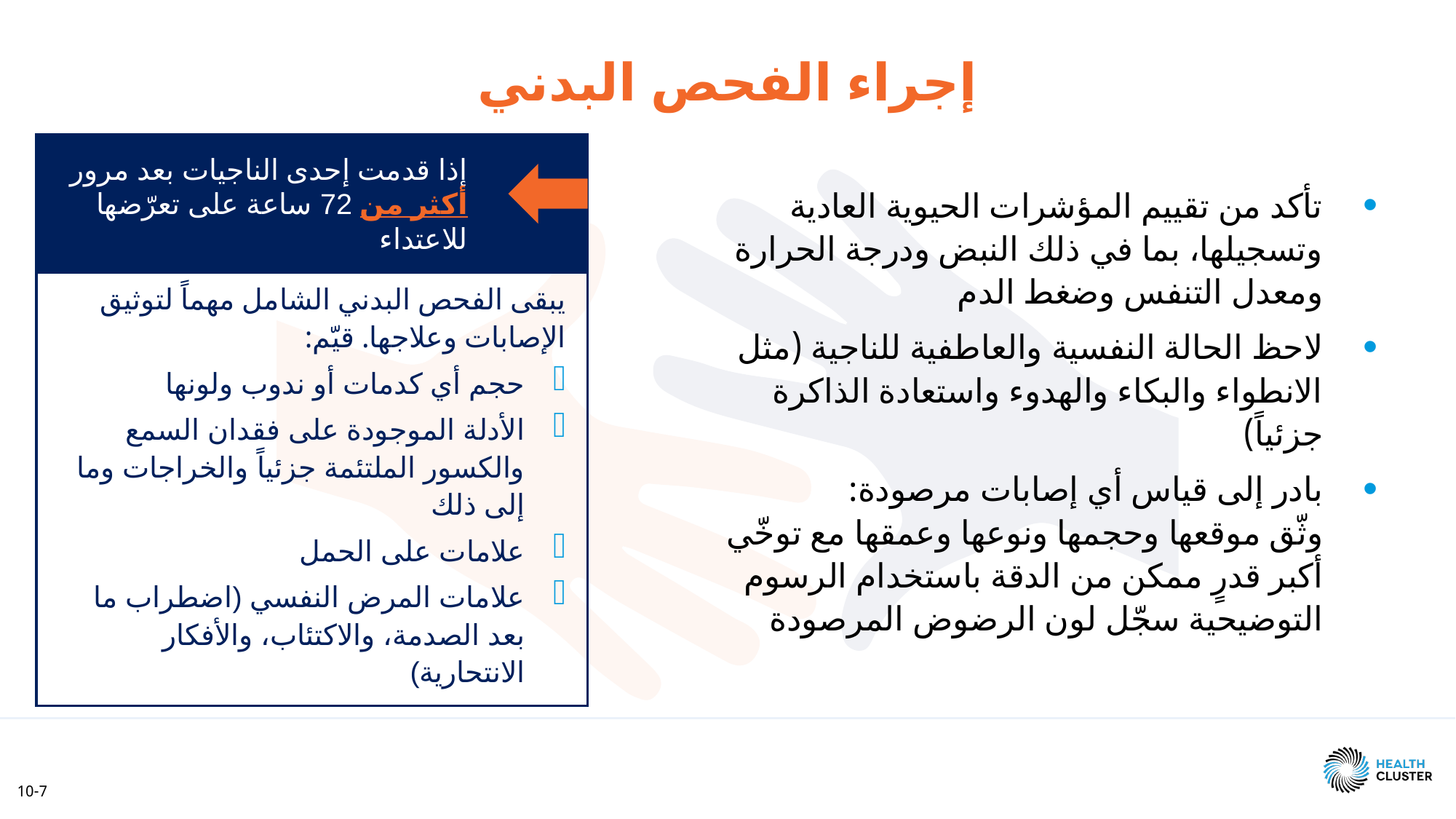

إجراء الفحص البدني
إذا قدمت إحدى الناجيات بعد مرور أكثر من 72 ساعة على تعرّضها للاعتداء

تأكد من تقييم المؤشرات الحيوية العادية وتسجيلها، بما في ذلك النبض ودرجة الحرارة ومعدل التنفس وضغط الدم
لاحظ الحالة النفسية والعاطفية للناجية (مثل الانطواء والبكاء والهدوء واستعادة الذاكرة جزئياً)
بادر إلى قياس أي إصابات مرصودة:
وثّق موقعها وحجمها ونوعها وعمقها مع توخّي أكبر قدرٍ ممكن من الدقة باستخدام الرسوم التوضيحية سجّل لون الرضوض المرصودة
يبقى الفحص البدني الشامل مهماً لتوثيق الإصابات وعلاجها. قيّم:
حجم أي كدمات أو ندوب ولونها
الأدلة الموجودة على فقدان السمع والكسور الملتئمة جزئياً والخراجات وما إلى ذلك
علامات على الحمل
علامات المرض النفسي (اضطراب ما بعد الصدمة، والاكتئاب، والأفكار الانتحارية)
10-7